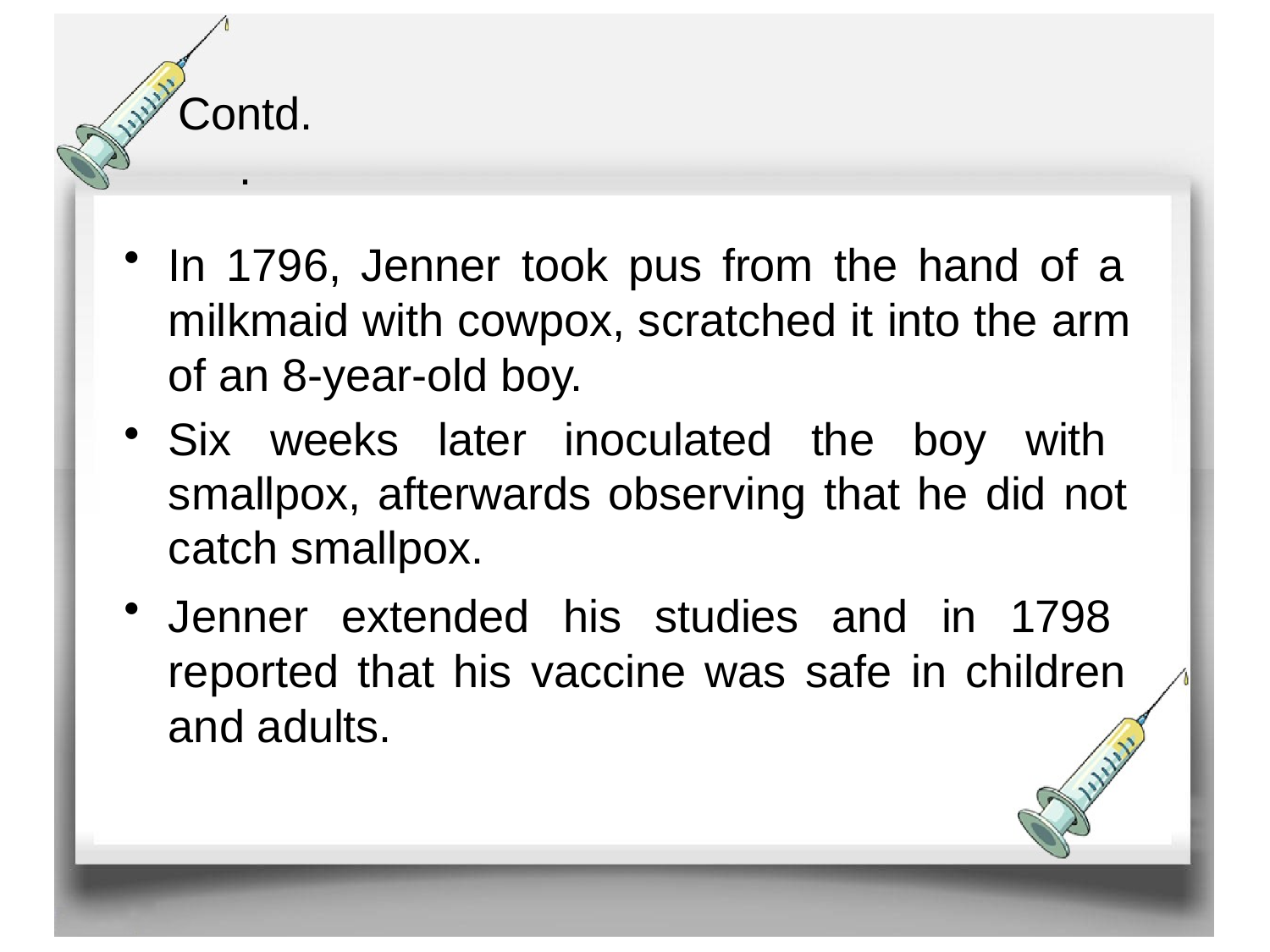

# Contd..

In 1796, Jenner took pus from the hand of a  milkmaid with cowpox, scratched it into the arm  of an 8-year-old boy.
Six weeks later inoculated the boy with  smallpox, afterwards observing that he did not  catch smallpox.
Jenner extended his studies and in 1798  reported that his vaccine was safe in children  and adults.
•	Six Killer disease
•	• Poliomyelitis, • Tuberculosis, • Diphtheria,
•	• Pertussis, • Tetanus
• Measles